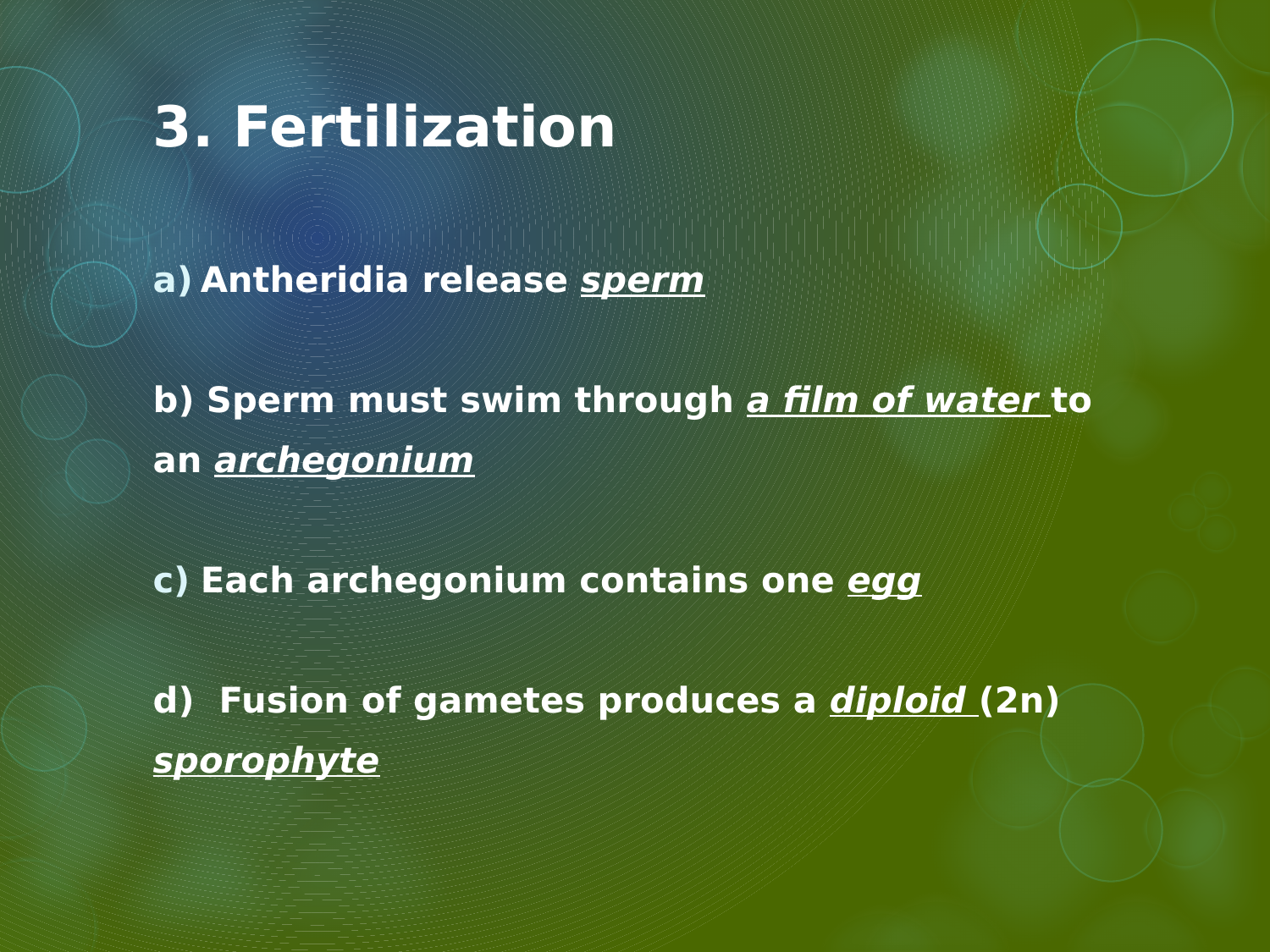

# 3. Fertilization
Antheridia release sperm

b) Sperm must swim through a film of water to
an archegonium

Each archegonium contains one egg

d)  Fusion of gametes produces a diploid (2n)
sporophyte